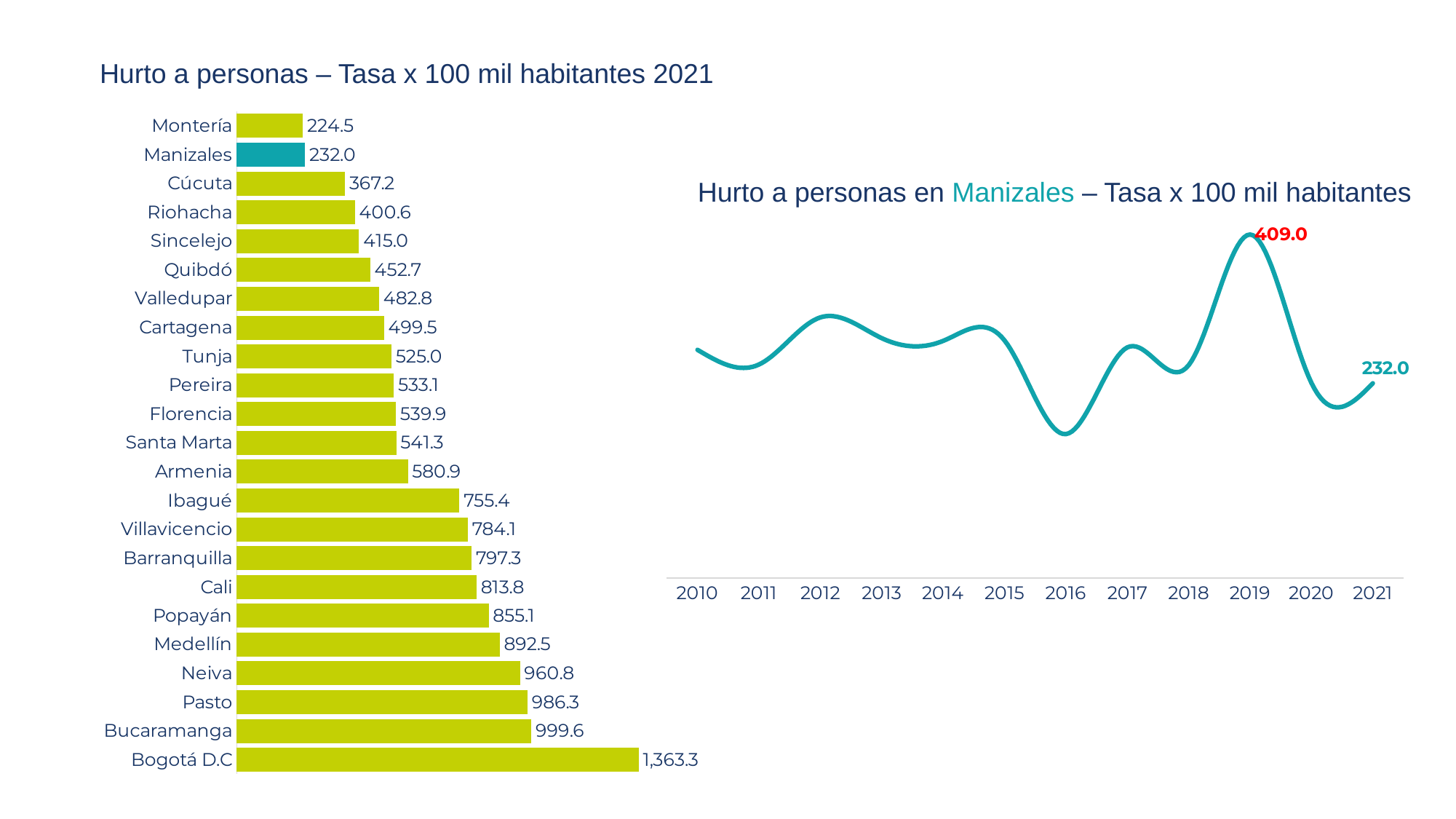

Hurto a personas – Tasa x 100 mil habitantes 2021

### Chart

| Category | Hurto a personas- Tasa x 100 mil hab. |
|---|---|
| Bogotá D.C | 1363.284698934807 |
| Bucaramanga | 999.5620811077882 |
| Pasto | 986.3284483922489 |
| Neiva | 960.8056614044639 |
| Medellín | 892.5393087260319 |
| Popayán | 855.1254194106766 |
| Cali | 813.7770736523446 |
| Barranquilla | 797.2510604572417 |
| Villavicencio | 784.111201224901 |
| Ibagué | 755.4484415651418 |
| Armenia | 580.944878316038 |
| Santa Marta | 541.337053159262 |
| Florencia | 539.9253027070619 |
| Pereira | 533.0665574050079 |
| Tunja | 525.0099685437065 |
| Cartagena | 499.4606897423764 |
| Valledupar | 482.78549033877687 |
| Quibdó | 452.6636640735181 |
| Sincelejo | 415.0143258785085 |
| Riohacha | 400.6103616150362 |
| Cúcuta | 367.18277020552335 |
| Manizales | 231.96185516159562 |
| Montería | 224.5082993496324 |
Hurto a personas en Manizales – Tasa x 100 mil habitantes

### Chart

| Category |  |
|---|---|
| 2010 | 271.7810095771616 |
| 2011 | 254.2461540707364 |
| 2012 | 310.3381549030042 |
| 2013 | 285.66413304061575 |
| 2014 | 282.3569880965747 |
| 2015 | 283.0112587714512 |
| 2016 | 171.4455043178868 |
| 2017 | 274.6120144503218 |
| 2018 | 253.45128831983206 |
| 2019 | 408.98031810589 |
| 2020 | 232.42782858167473 |
| 2021 | 231.96185516159562 |